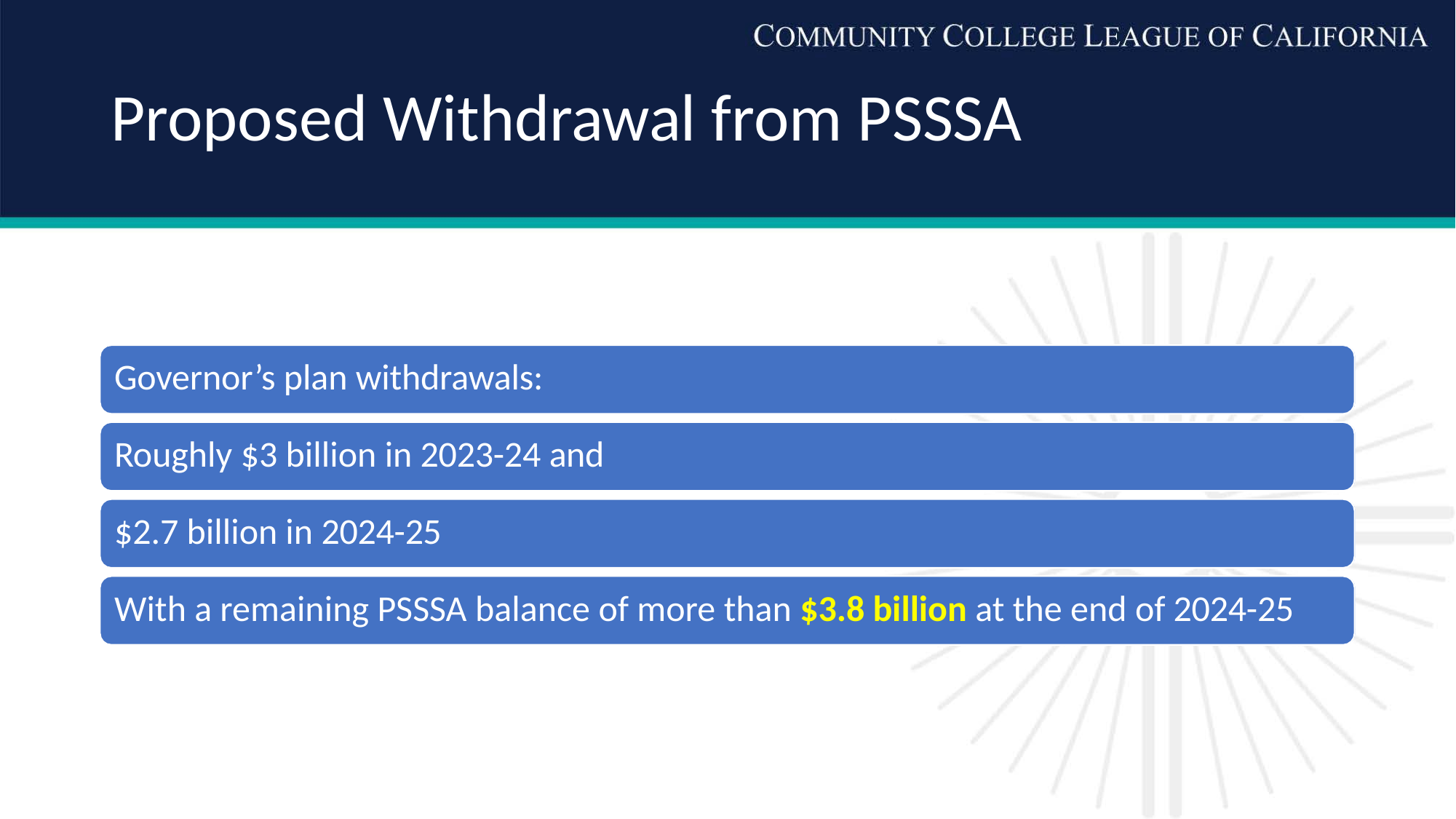

# Proposed Withdrawal from PSSSA
Governor’s plan withdrawals:
Roughly $3 billion in 2023-24 and
$2.7 billion in 2024-25
With a remaining PSSSA balance of more than $3.8 billion at the end of 2024-25